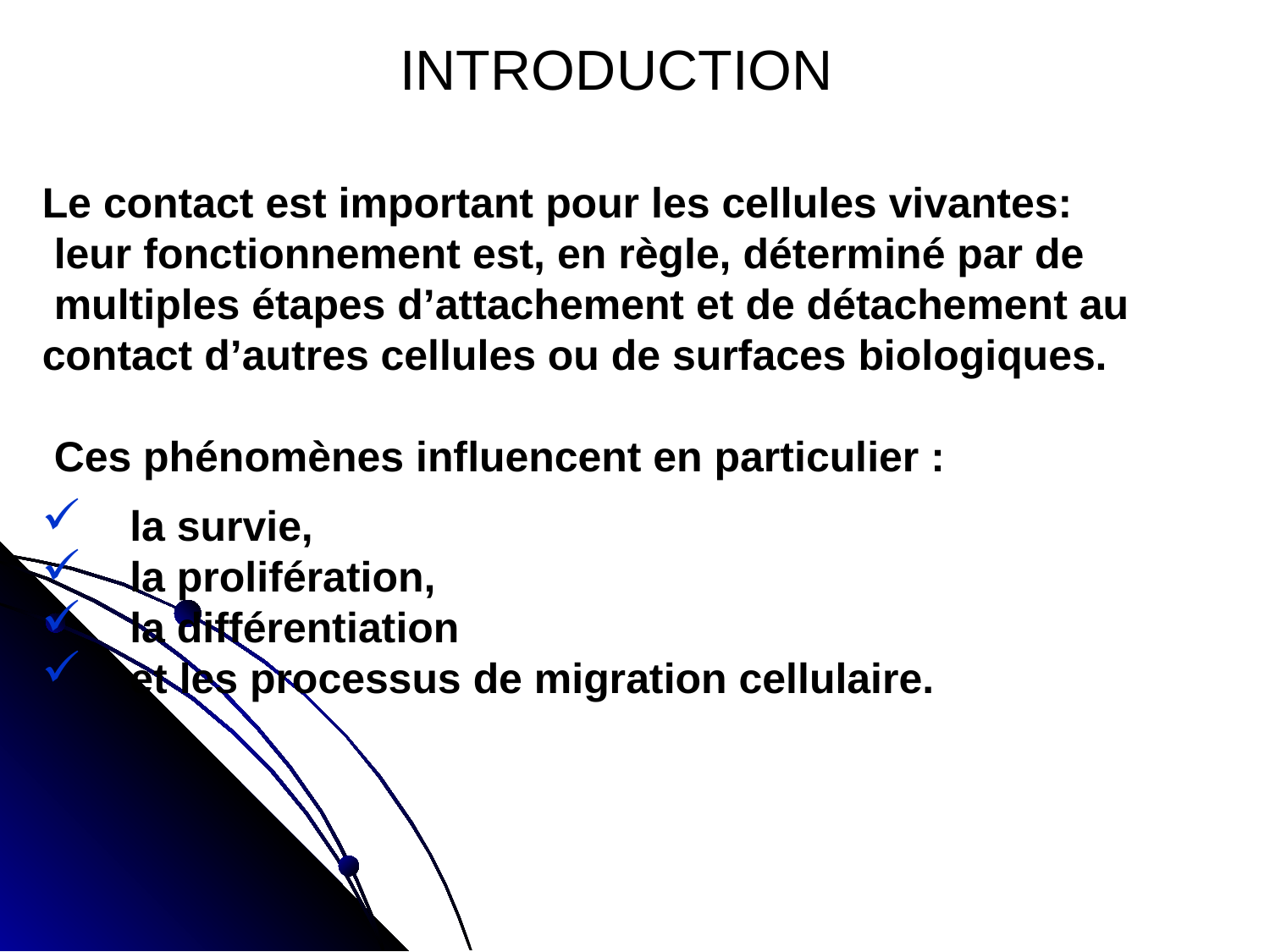

INTRODUCTION
Le contact est important pour les cellules vivantes:
 leur fonctionnement est, en règle, déterminé par de
 multiples étapes d’attachement et de détachement au
contact d’autres cellules ou de surfaces biologiques.

 Ces phénomènes influencent en particulier :

    la survie,
    la prolifération,
    la différentiation
    et les processus de migration cellulaire.